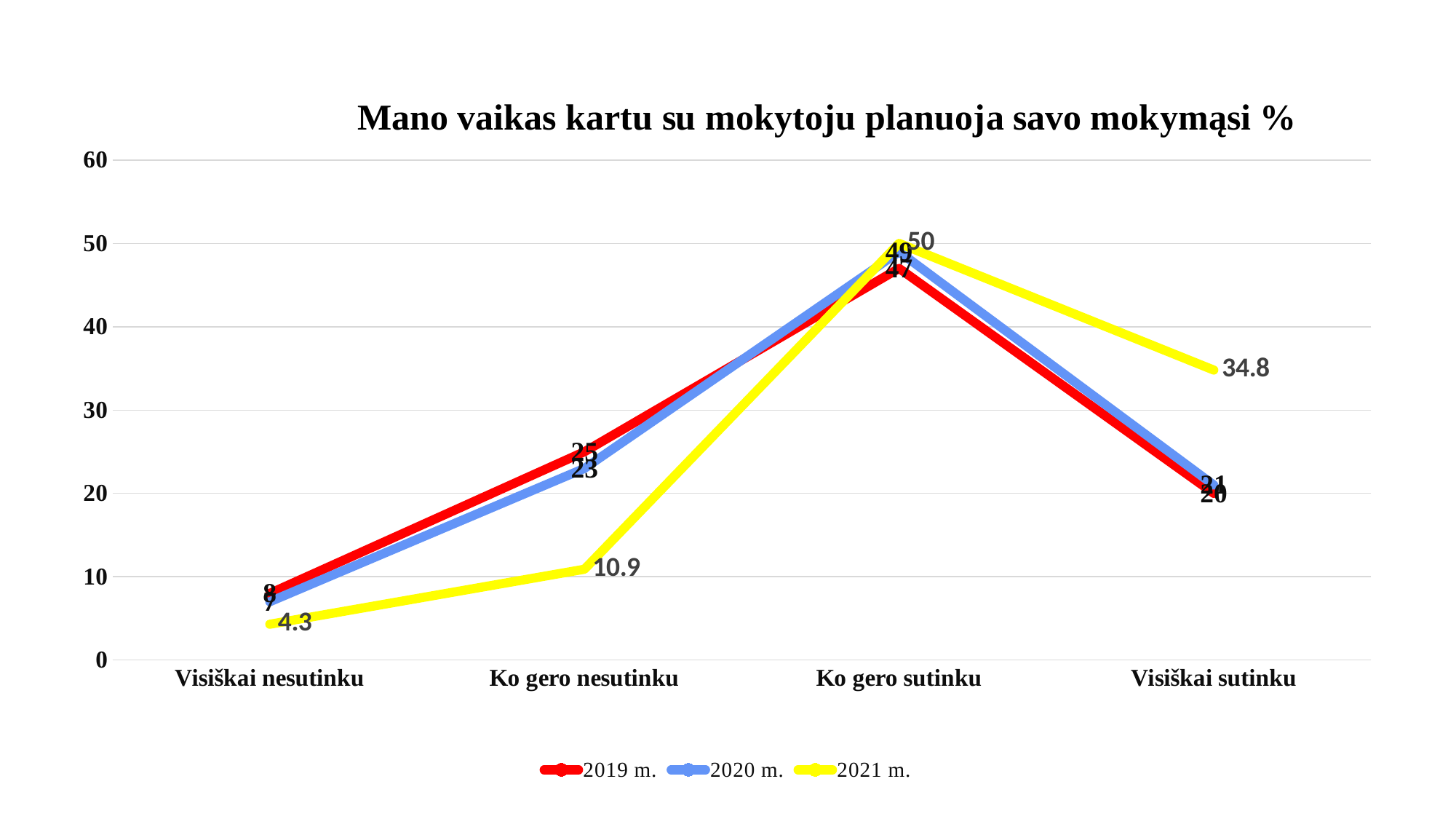

### Chart: Mano vaikas kartu su mokytoju planuoja savo mokymąsi %

| Category | 2019 m. | 2020 m. | 2021 m. |
|---|---|---|---|
| Visiškai nesutinku | 8.0 | 7.0 | 4.3 |
| Ko gero nesutinku | 25.0 | 23.0 | 10.9 |
| Ko gero sutinku | 47.0 | 49.0 | 50.0 |
| Visiškai sutinku | 20.0 | 21.0 | 34.8 |